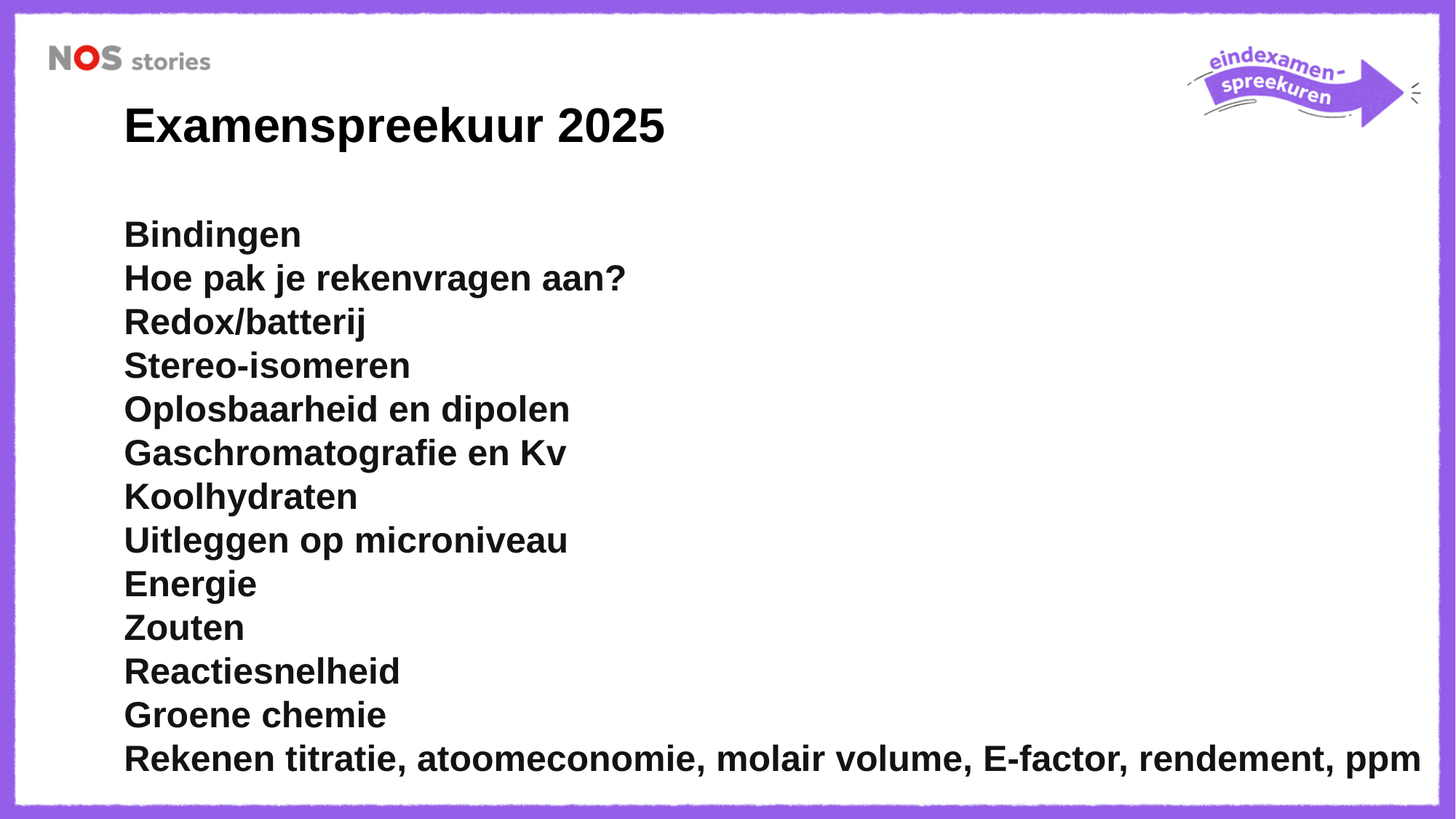

Examenspreekuur 2025

Bindingen
Hoe pak je rekenvragen aan?
Redox/batterij
Stereo-isomeren
Oplosbaarheid en dipolen
Gaschromatografie en Kv
Koolhydraten
Uitleggen op microniveau
Energie
Zouten
Reactiesnelheid
Groene chemie
Rekenen titratie, atoomeconomie, molair volume, E-factor, rendement, ppm